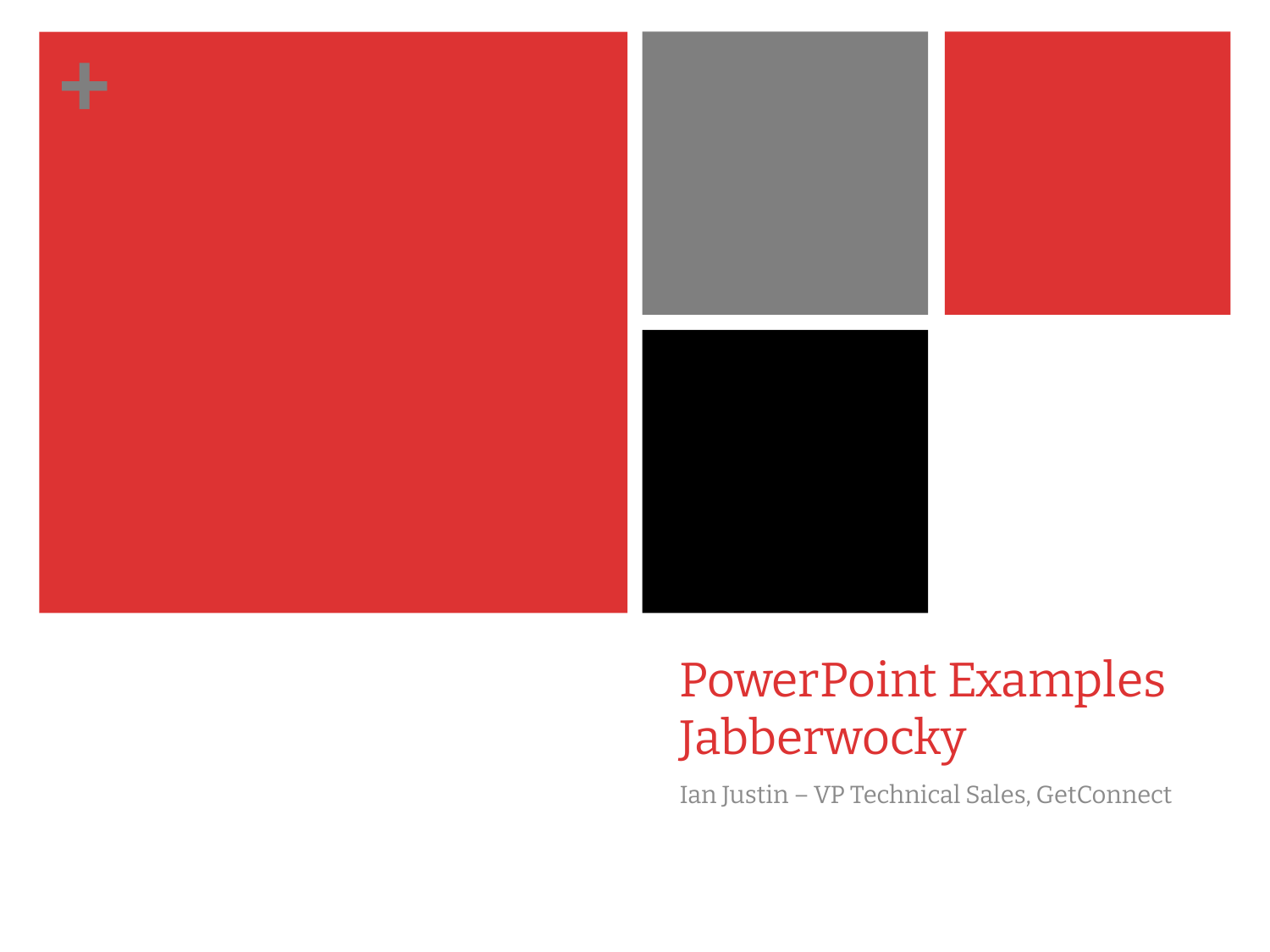

# PowerPoint Examples Jabberwocky
Ian Justin – VP Technical Sales, GetConnect